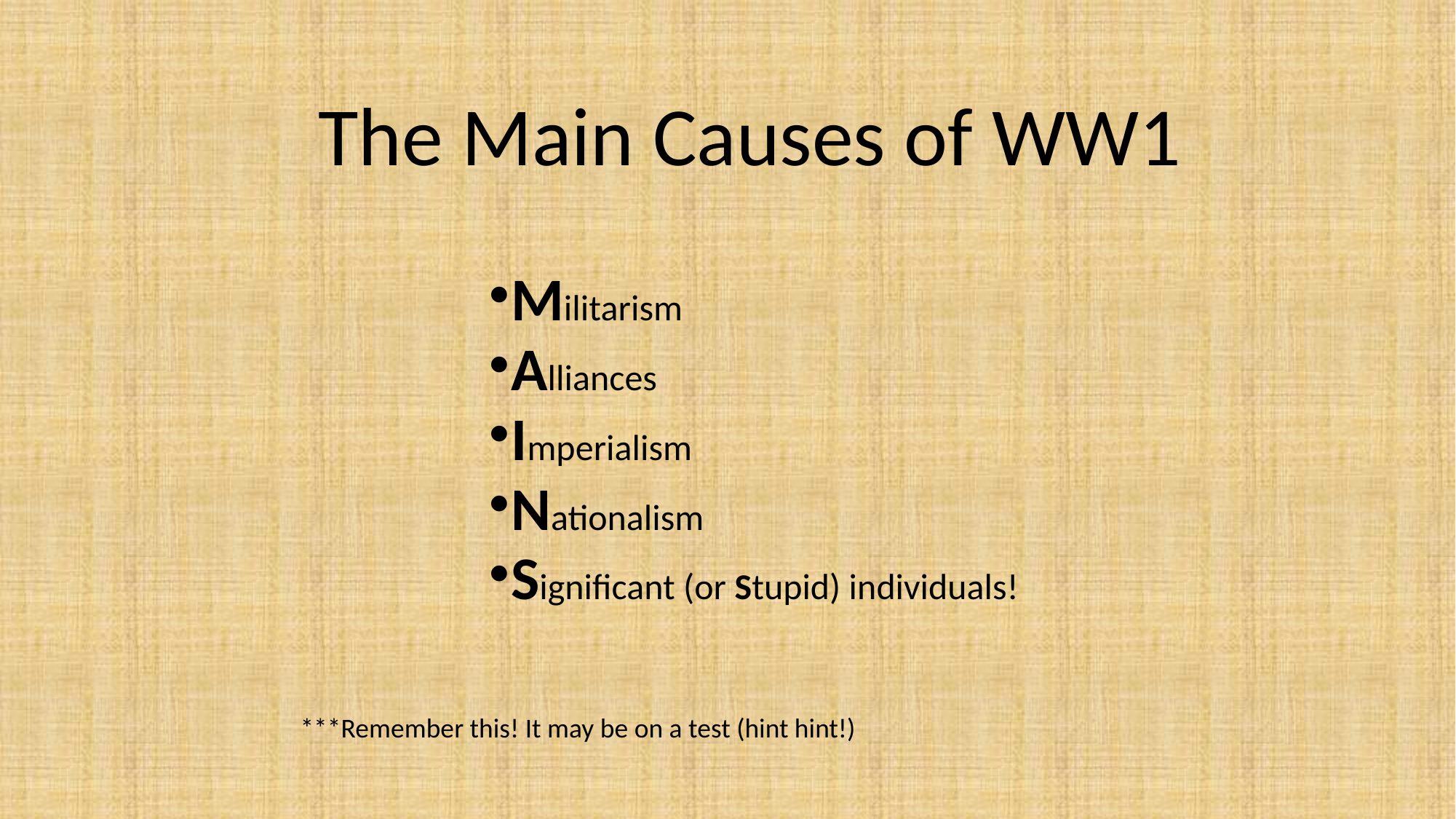

# The Main Causes of WW1
Militarism
Alliances
Imperialism
Nationalism
Significant (or Stupid) individuals!
***Remember this! It may be on a test (hint hint!)